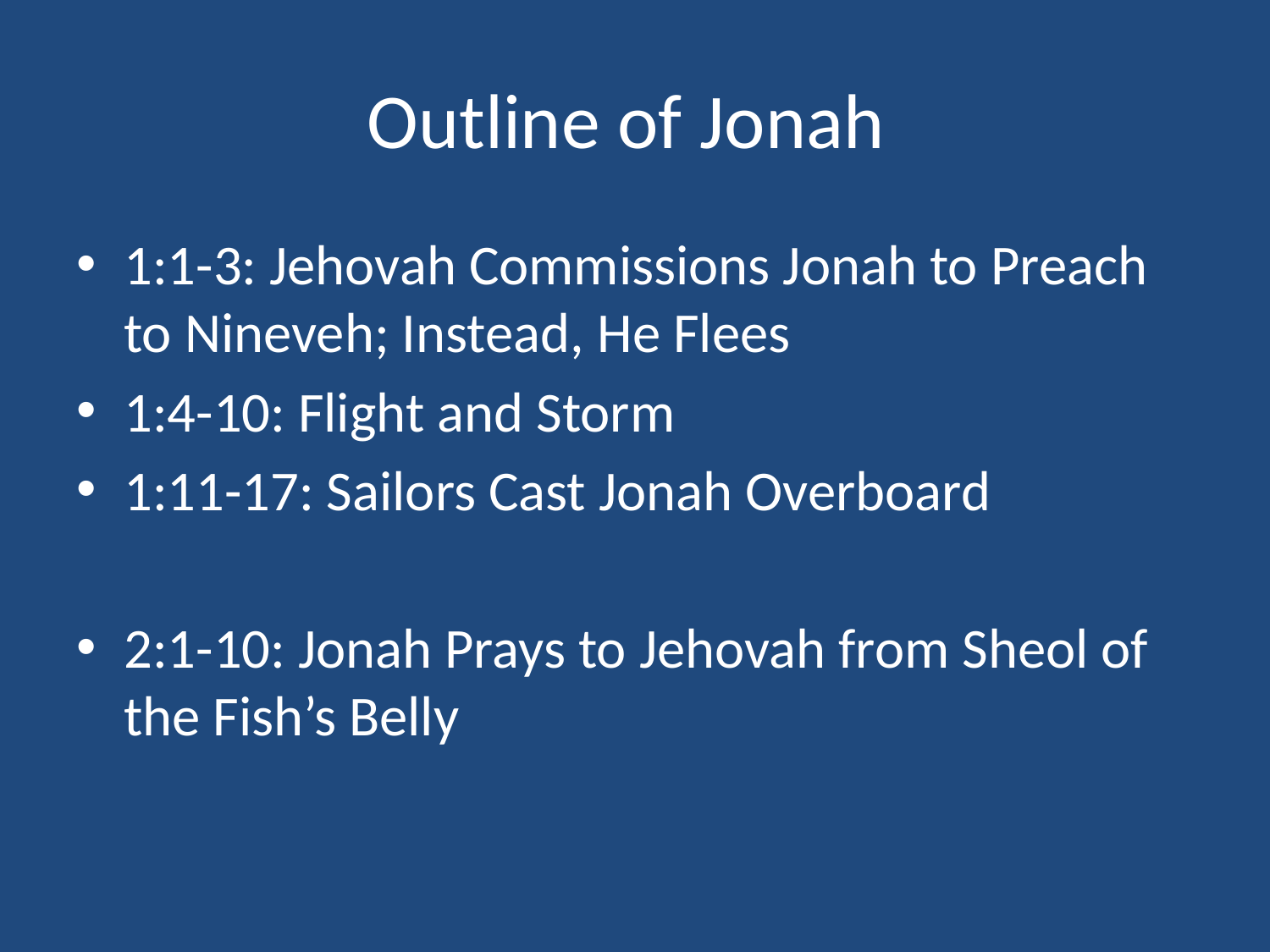

# Outline of Jonah
1:1-3: Jehovah Commissions Jonah to Preach to Nineveh; Instead, He Flees
1:4-10: Flight and Storm
1:11-17: Sailors Cast Jonah Overboard

2:1-10: Jonah Prays to Jehovah from Sheol of the Fish’s Belly